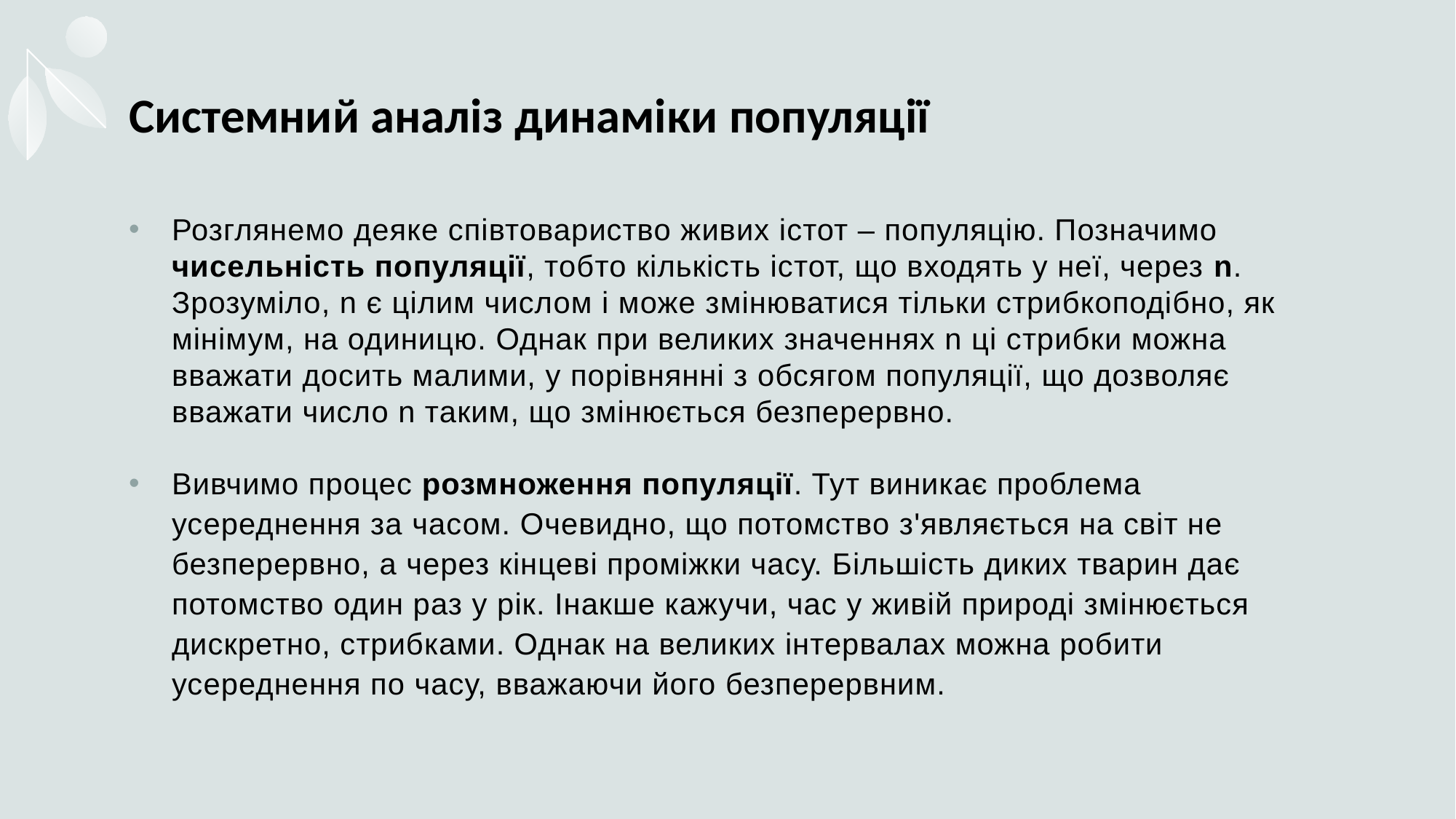

# Системний аналіз динаміки популяції

Розглянемо деяке співтовариство живих істот – популяцію. Позначимо чисельність популяції, тобто кількість істот, що входять у неї, через n. Зрозуміло, n є цілим числом і може змінюватися тільки стрибкоподібно, як мінімум, на одиницю. Однак при великих значеннях n ці стрибки можна вважати досить малими, у порівнянні з обсягом популяції, що дозволяє вважати число n таким, що змінюється безперервно.
Вивчимо процес розмноження популяції. Тут виникає проблема усереднення за часом. Очевидно, що потомство з'являється на світ не безперервно, а через кінцеві проміжки часу. Більшість диких тварин дає потомство один раз у рік. Інакше кажучи, час у живій природі змінюється дискретно, стрибками. Однак на великих інтервалах можна робити усереднення по часу, вважаючи його безперервним.
7